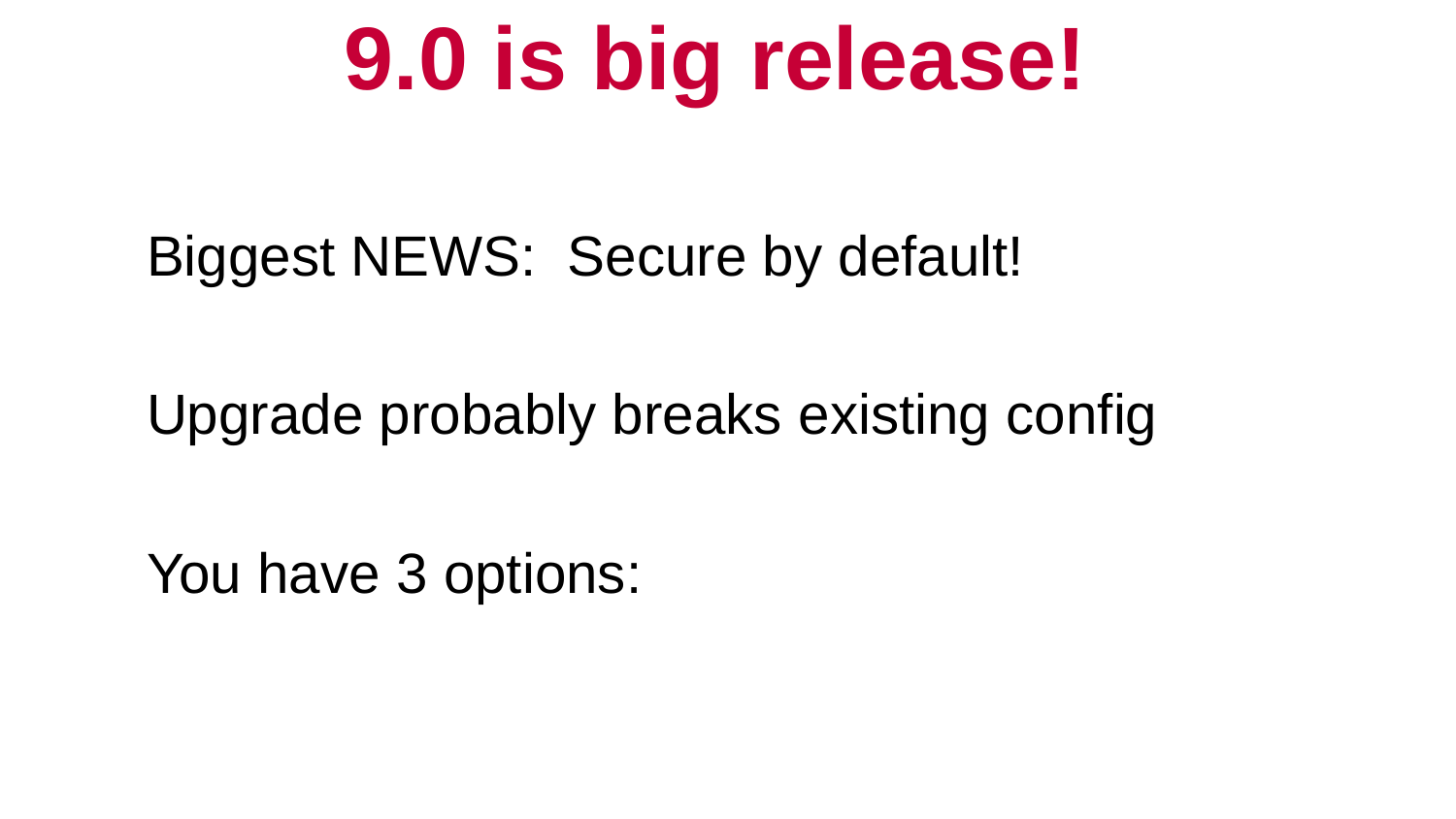

# 9.0 is big release!
Biggest NEWS:  Secure by default!

Upgrade probably breaks existing config

You have 3 options: